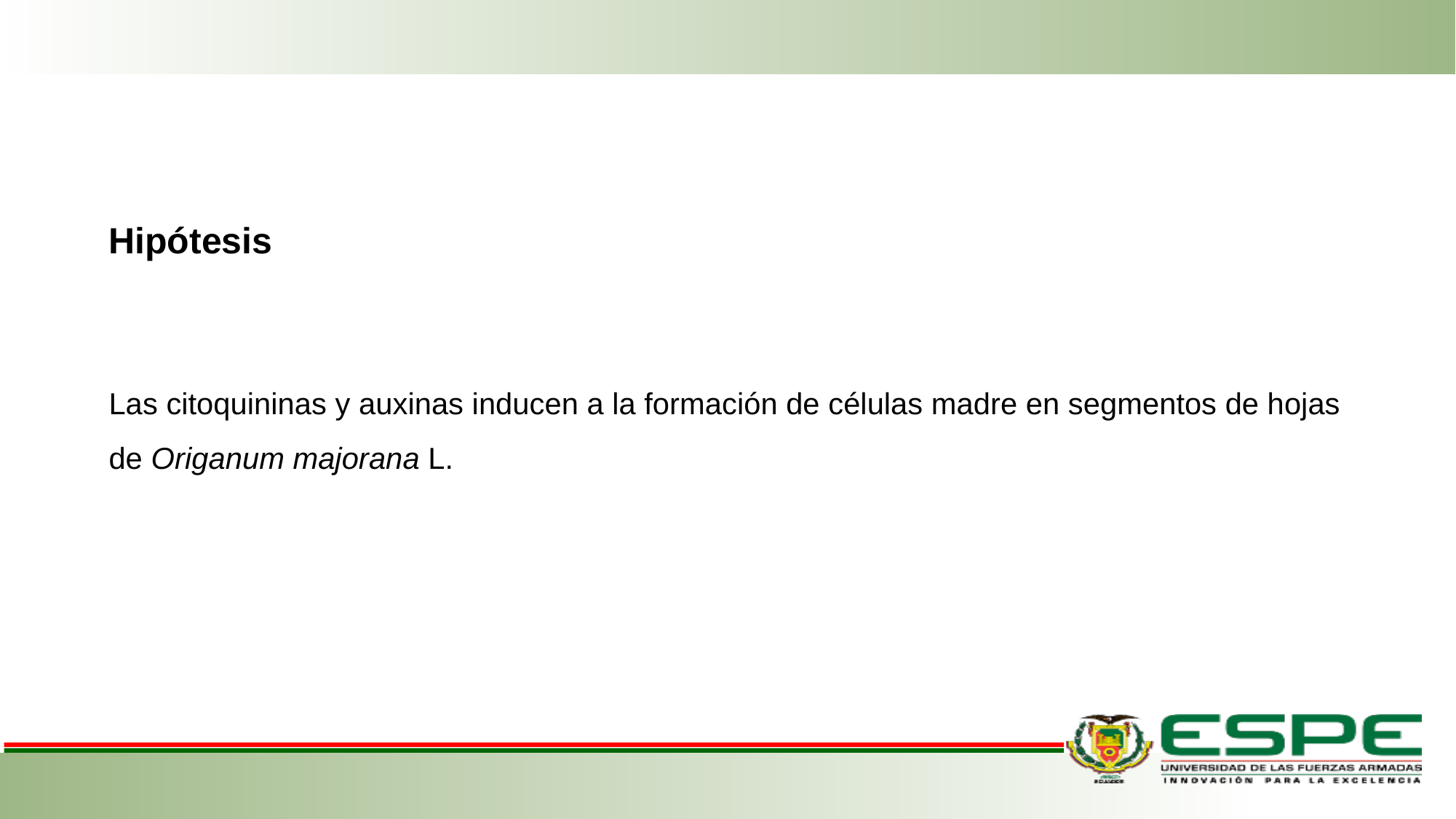

Hipótesis
Las citoquininas y auxinas inducen a la formación de células madre en segmentos de hojas de Origanum majorana L.